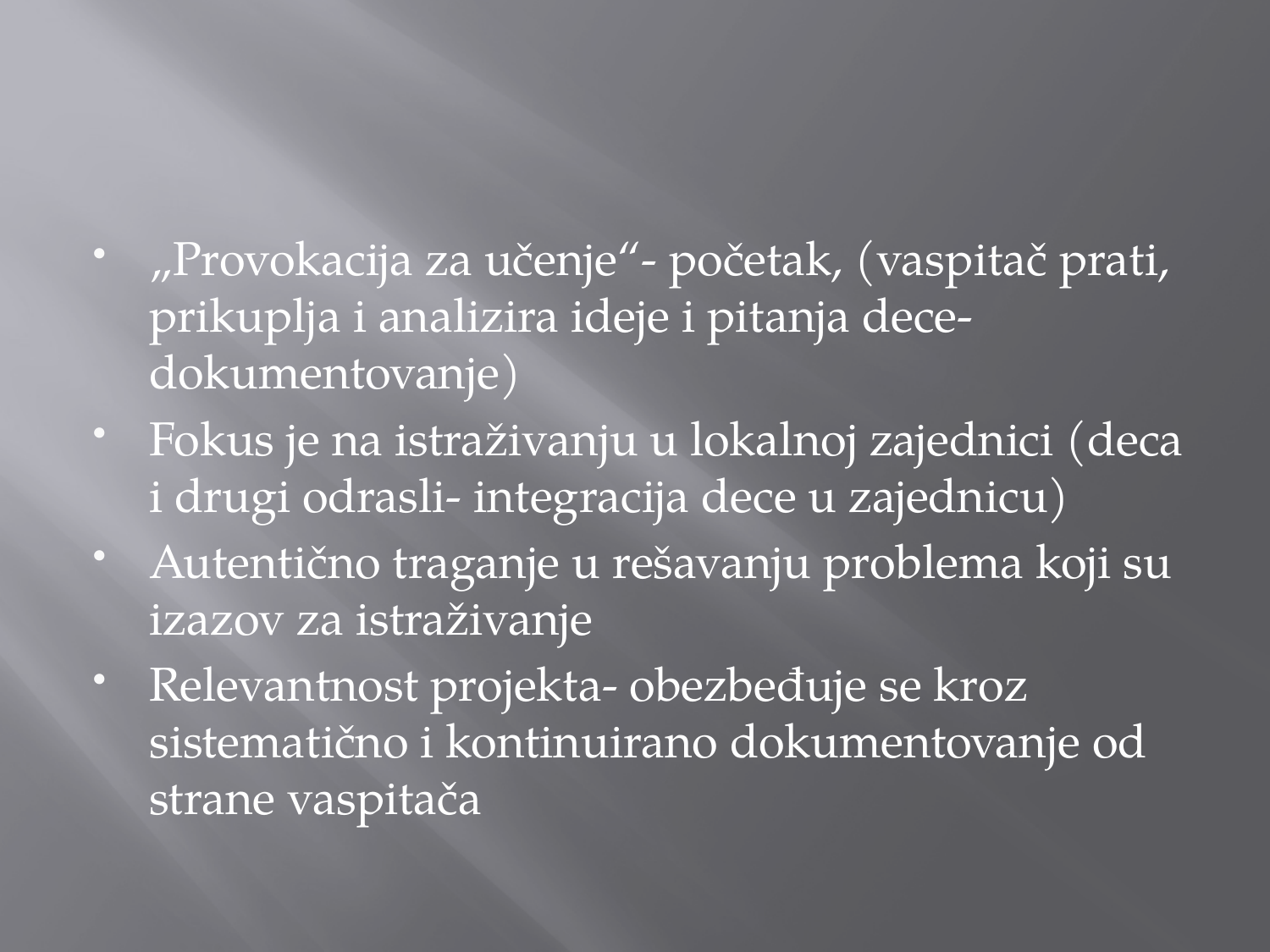

„Provokacija za učenje“- početak, (vaspitač prati, prikuplja i analizira ideje i pitanja dece- dokumentovanje)
Fokus je na istraživanju u lokalnoj zajednici (deca i drugi odrasli- integracija dece u zajednicu)
Autentično traganje u rešavanju problema koji su izazov za istraživanje
Relevantnost projekta- obezbeđuje se kroz sistematično i kontinuirano dokumentovanje od strane vaspitača